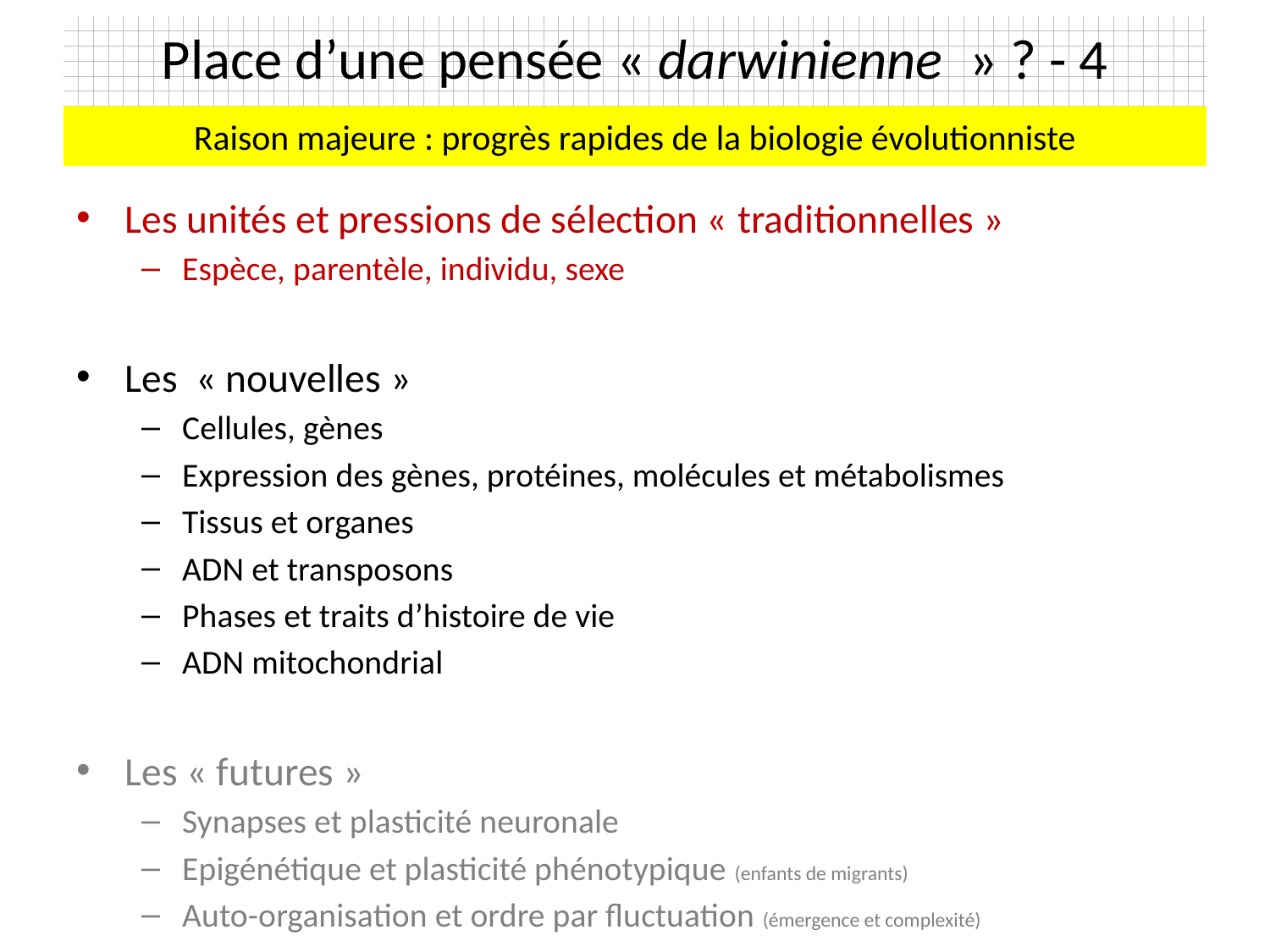

Place d’une pensée « darwinienne  » ? - 4

# Raison majeure : progrès rapides de la biologie évolutionniste
Les unités et pressions de sélection « traditionnelles »
Espèce, parentèle, individu, sexe

Les  « nouvelles »
Cellules, gènes
Expression des gènes, protéines, molécules et métabolismes
Tissus et organes
ADN et transposons
Phases et traits d’histoire de vie
ADN mitochondrial

Les « futures »
Synapses et plasticité neuronale
Epigénétique et plasticité phénotypique (enfants de migrants)
Auto-organisation et ordre par fluctuation (émergence et complexité)